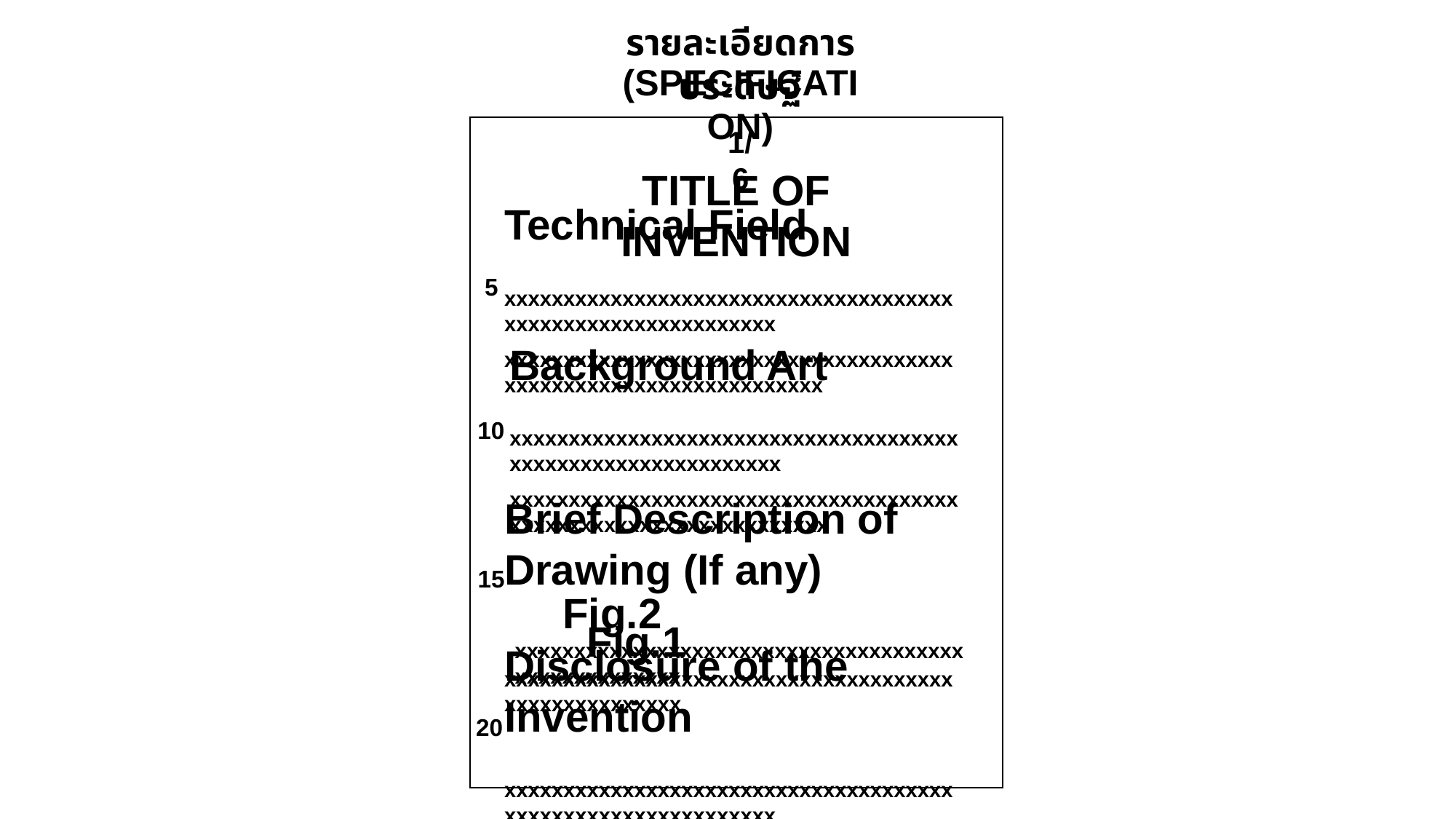

รายละเอียดการประดิษฐ์
(SPECIFICATION)

1/6
TITLE OF INVENTION
Technical Field
       xxxxxxxxxxxxxxxxxxxxxxxxxxxxxxxxxxxxxxxxxxxxxxxxxxxxxxxxxxxxx
xxxxxxxxxxxxxxxxxxxxxxxxxxxxxxxxxxxxxxxxxxxxxxxxxxxxxxxxxxxxxxxxx
5
Background Art
       xxxxxxxxxxxxxxxxxxxxxxxxxxxxxxxxxxxxxxxxxxxxxxxxxxxxxxxxxxxxx
xxxxxxxxxxxxxxxxxxxxxxxxxxxxxxxxxxxxxxxxxxxxxxxxxxxxxxxxxxxxxxxxx
10
Brief Description of Drawing (If any)
       Fig.1 xxxxxxxxxxxxxxxxxxxxxxxxxxxxxxxxxxxxxxxxxxxxxxxxxxxxx

15
       Fig.2 xxxxxxxxxxxxxxxxxxxxxxxxxxxxxxxxxxxxxxxxxxxxxxxxxxxx
Disclosure of the Invention
       xxxxxxxxxxxxxxxxxxxxxxxxxxxxxxxxxxxxxxxxxxxxxxxxxxxxxxxxxxxxx
Xxxxxxxxxxxxxxxxxxxxxxxxxxxxxxxxxxxxxxxxxxxxxxxxxxxxxxxxxxxxxxxx
20